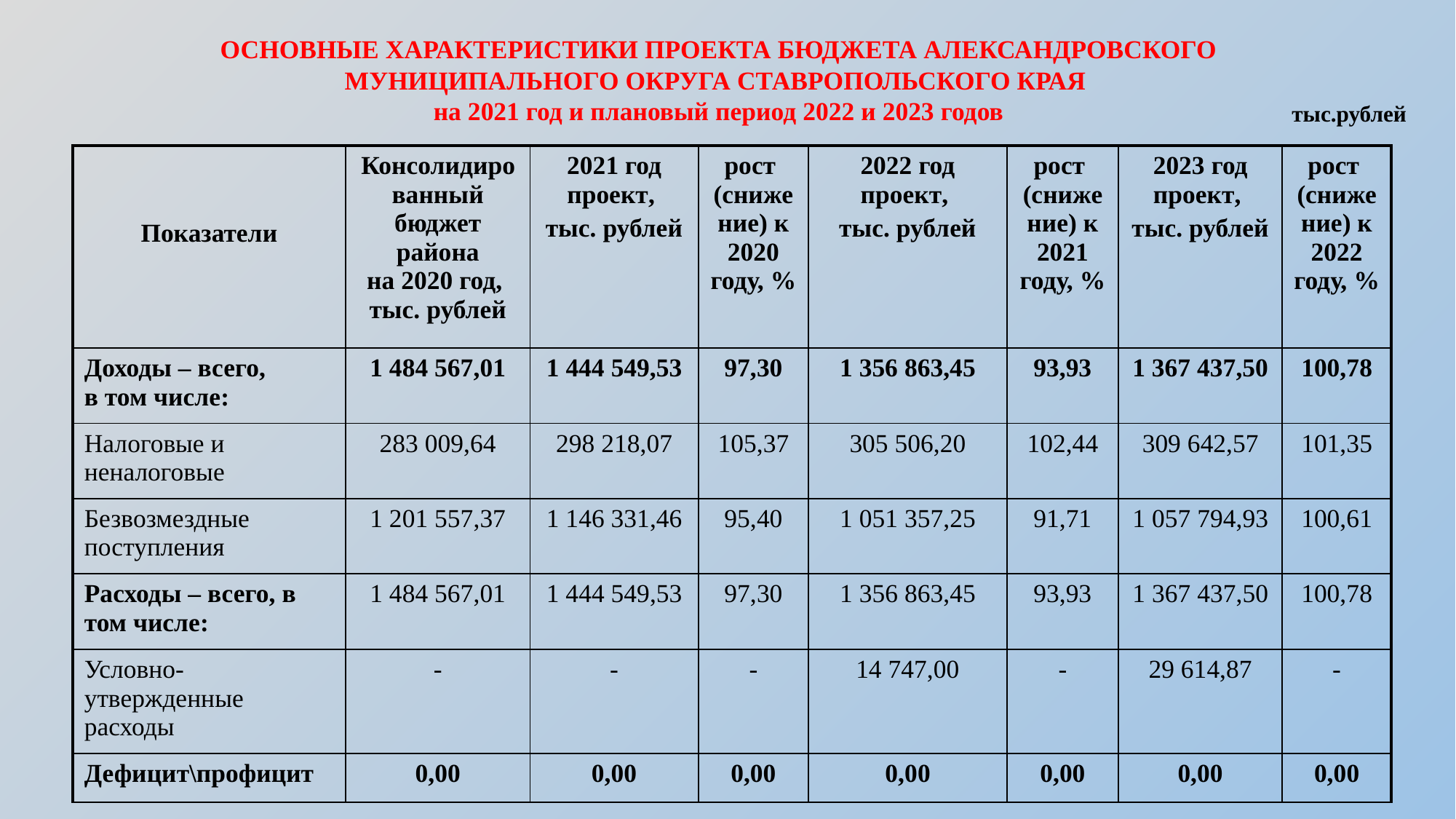

ОСНОВНЫЕ ХАРАКТЕРИСТИКИ ПРОЕКТА БЮДЖЕТА АЛЕКСАНДРОВСКОГО МУНИЦИПАЛЬНОГО ОКРУГА СТАВРОПОЛЬСКОГО КРАЯ
на 2021 год и плановый период 2022 и 2023 годов
тыс.рублей
| Показатели | Консолидированный бюджет района на 2020 год, тыс. рублей | 2021 год проект, тыс. рублей | рост (снижение) к 2020 году, % | 2022 год проект, тыс. рублей | рост (снижение) к 2021 году, % | 2023 год проект, тыс. рублей | рост (снижение) к 2022 году, % |
| --- | --- | --- | --- | --- | --- | --- | --- |
| Доходы – всего, в том числе: | 1 484 567,01 | 1 444 549,53 | 97,30 | 1 356 863,45 | 93,93 | 1 367 437,50 | 100,78 |
| Налоговые и неналоговые | 283 009,64 | 298 218,07 | 105,37 | 305 506,20 | 102,44 | 309 642,57 | 101,35 |
| Безвозмездные поступления | 1 201 557,37 | 1 146 331,46 | 95,40 | 1 051 357,25 | 91,71 | 1 057 794,93 | 100,61 |
| Расходы – всего, в том числе: | 1 484 567,01 | 1 444 549,53 | 97,30 | 1 356 863,45 | 93,93 | 1 367 437,50 | 100,78 |
| Условно-утвержденные расходы | - | - | - | 14 747,00 | - | 29 614,87 | - |
| Дефицит\профицит | 0,00 | 0,00 | 0,00 | 0,00 | 0,00 | 0,00 | 0,00 |